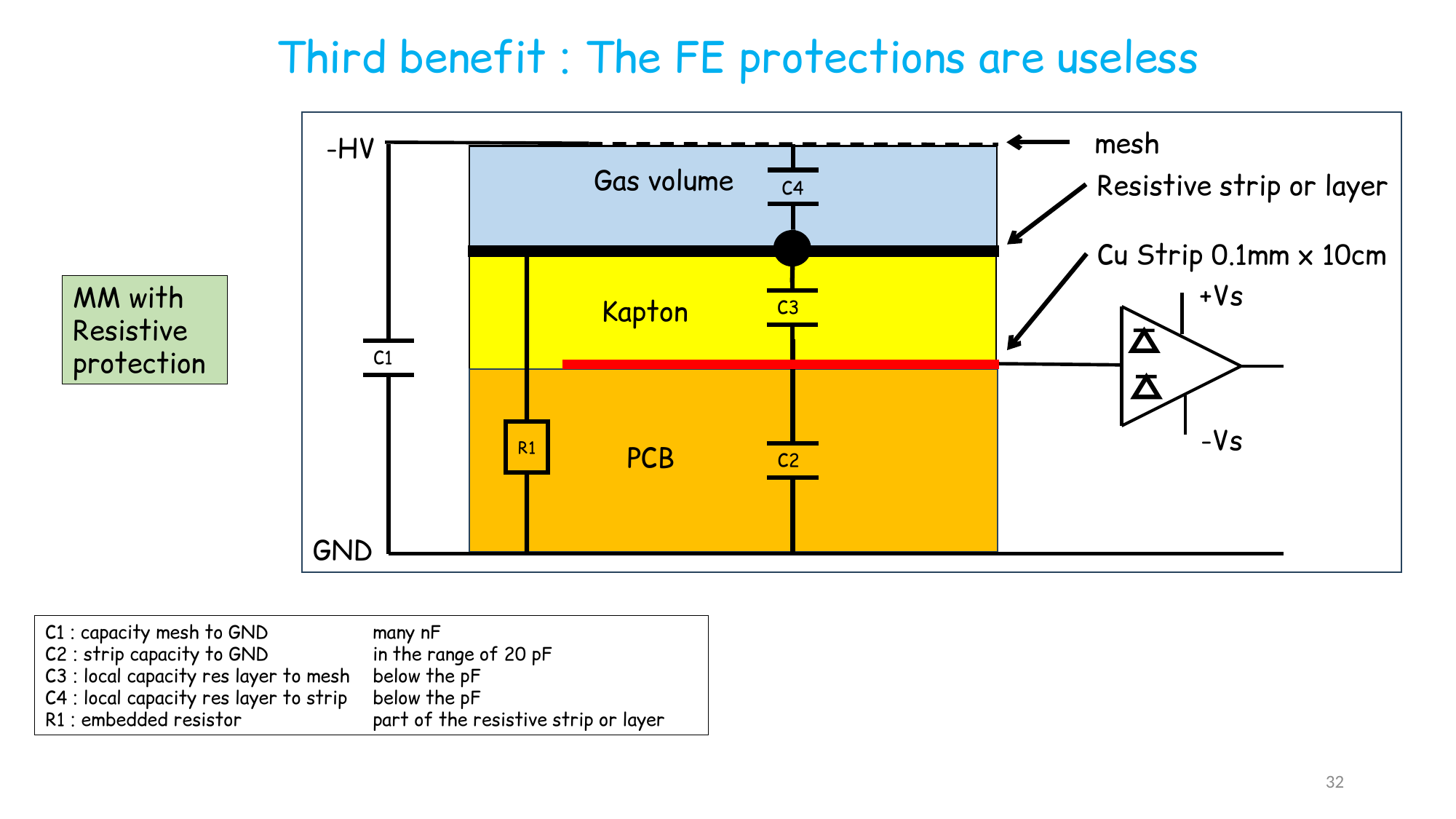

Third benefit : The FE protections are useless

mesh
-HV
C4

Gas volume
Resistive strip or layer

Cu Strip 0.1mm x 10cm

C3
+Vs
Kapton

C1

C2
-Vs
R1
PCB

GND
MM with
Resistive protection
C1 : capacity mesh to GND	many nF
C2 : strip capacity to GND	in the range of 20 pF
C3 : local capacity res layer to mesh	below the pF
C4 : local capacity res layer to strip	below the pF
R1 : embedded resistor		part of the resistive strip or layer
32